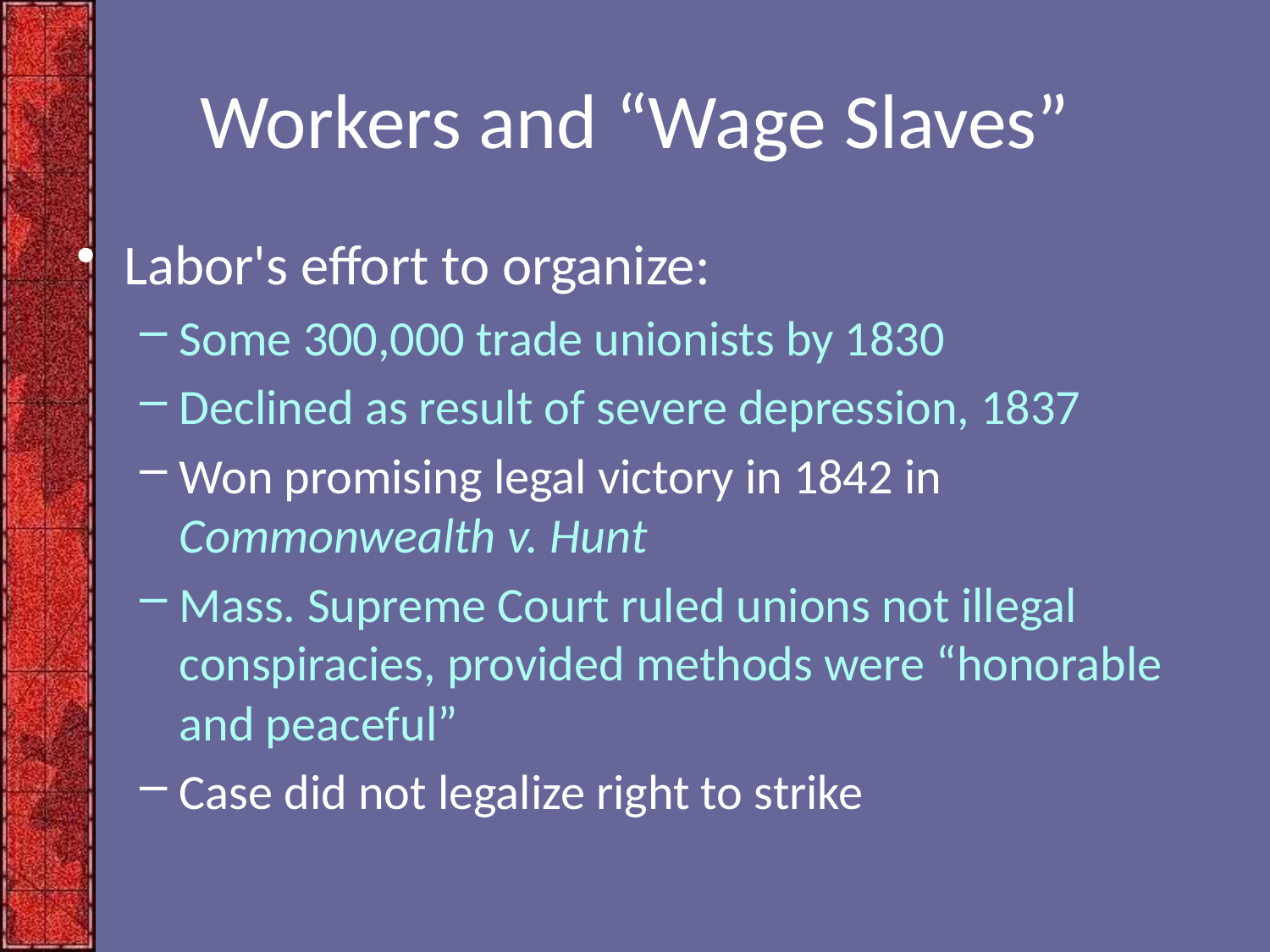

# Workers and “Wage Slaves”
Labor's effort to organize:
Some 300,000 trade unionists by 1830
Declined as result of severe depression, 1837
Won promising legal victory in 1842 in Commonwealth v. Hunt
Mass. Supreme Court ruled unions not illegal conspiracies, provided methods were “honorable and peaceful”
Case did not legalize right to strike